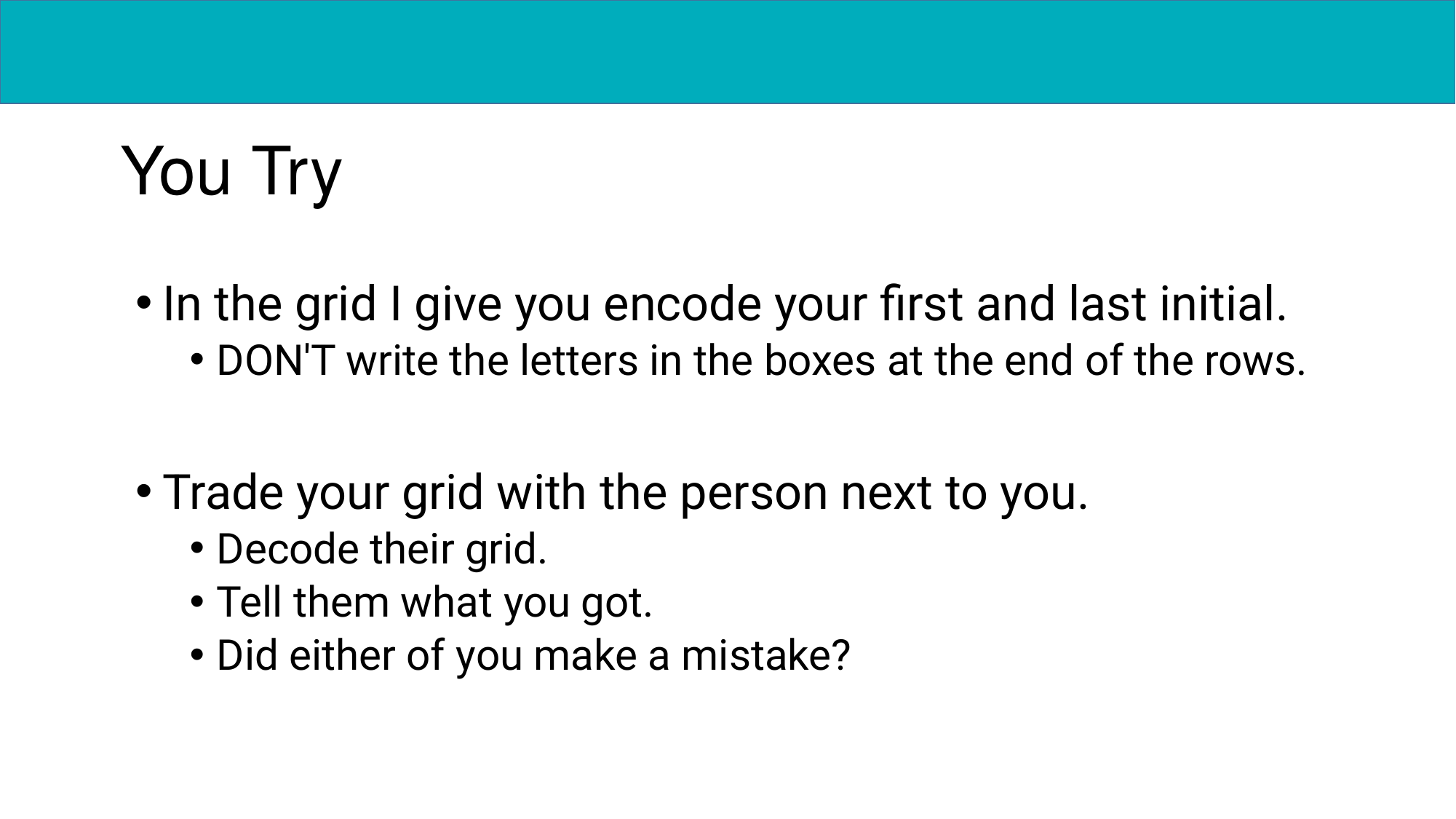

You Try
In the grid I give you encode your first and last initial.
DON'T write the letters in the boxes at the end of the rows.

Trade your grid with the person next to you.
Decode their grid.
Tell them what you got.
Did either of you make a mistake?